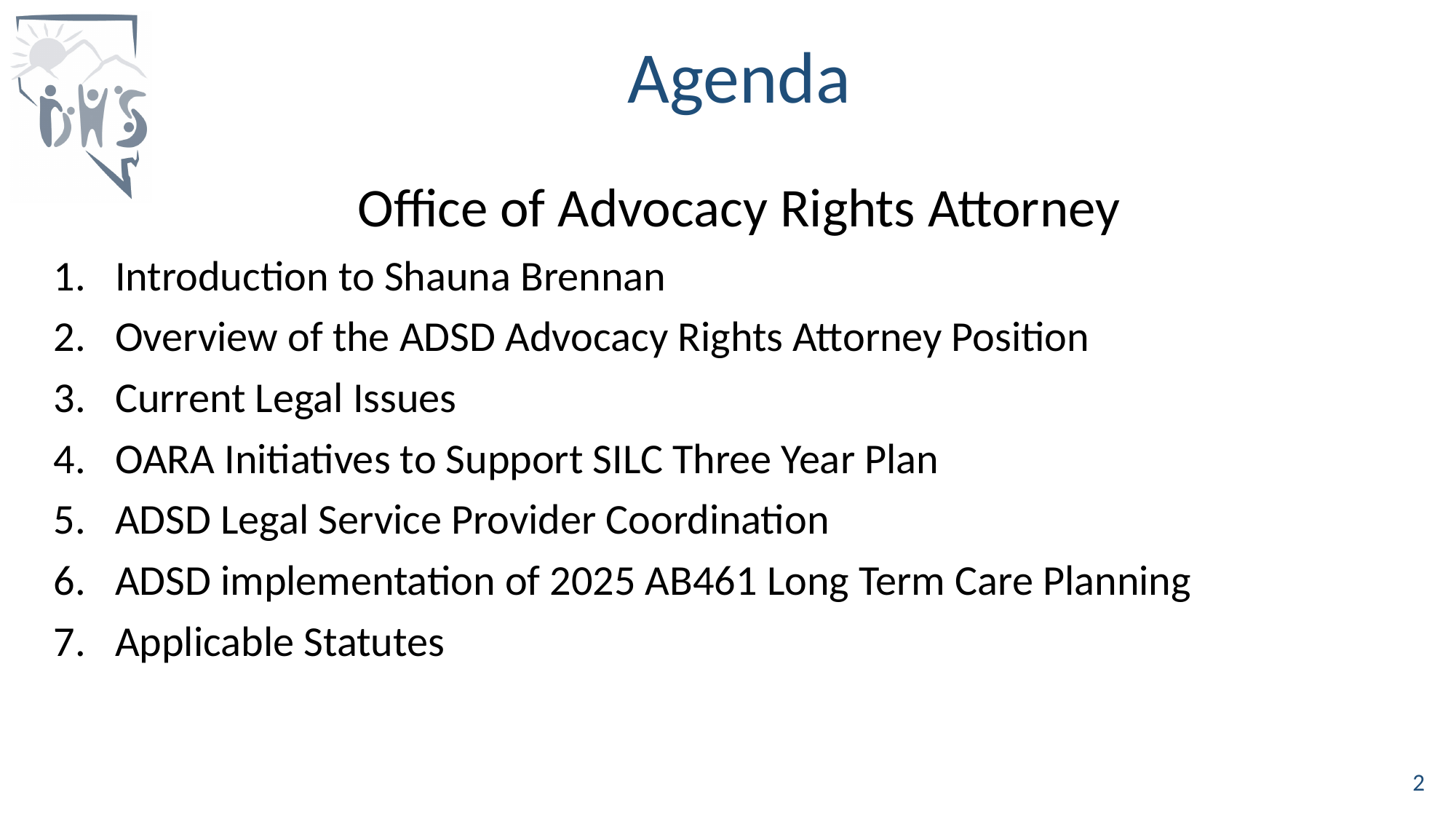

# Agenda
Office of Advocacy Rights Attorney
Introduction to Shauna Brennan
Overview of the ADSD Advocacy Rights Attorney Position
Current Legal Issues
OARA Initiatives to Support SILC Three Year Plan
ADSD Legal Service Provider Coordination
ADSD implementation of 2025 AB461 Long Term Care Planning
Applicable Statutes
2